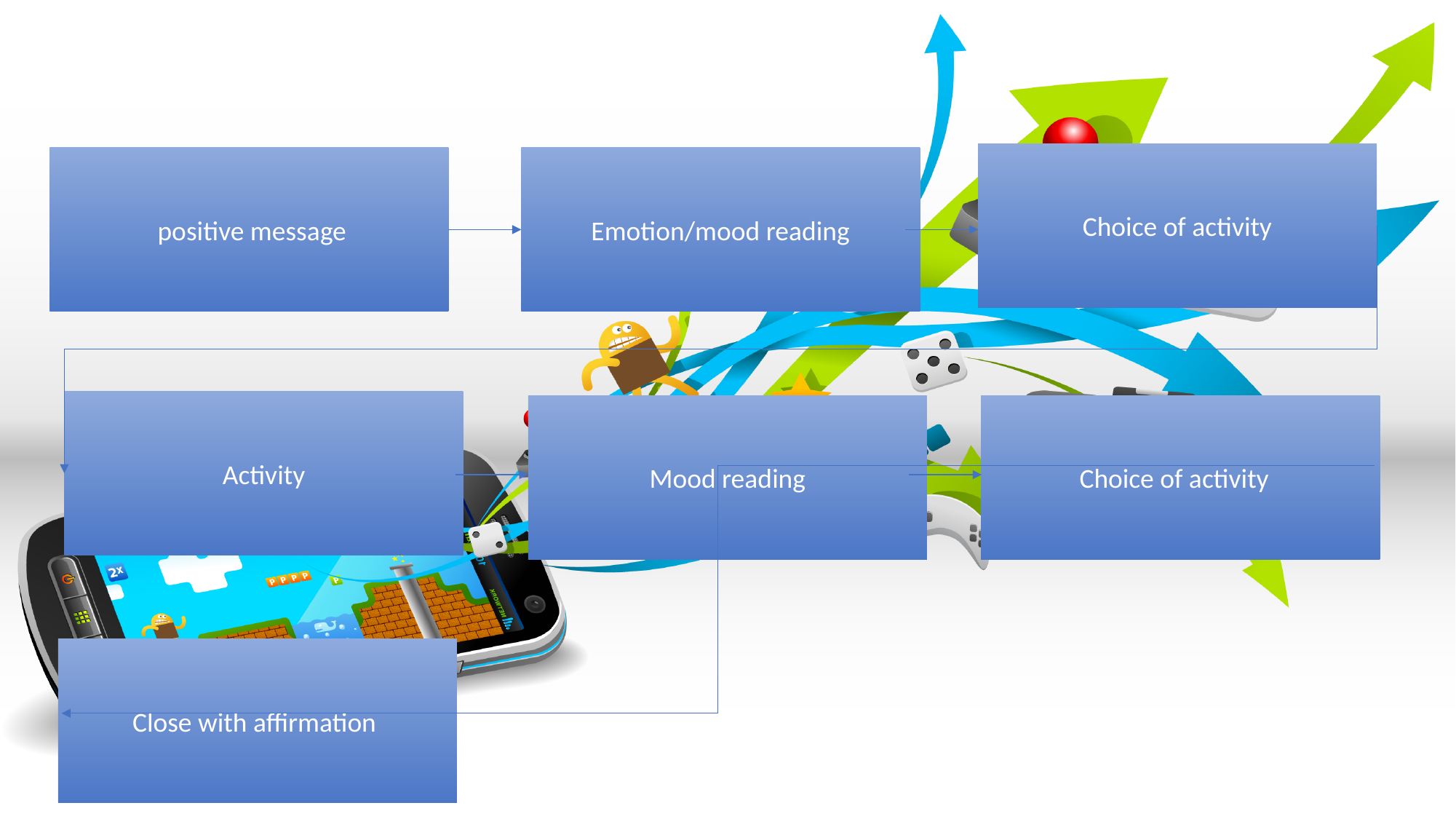

Choice of activity
 positive message
Emotion/mood reading
Activity
Choice of activity
Mood reading
Close with affirmation